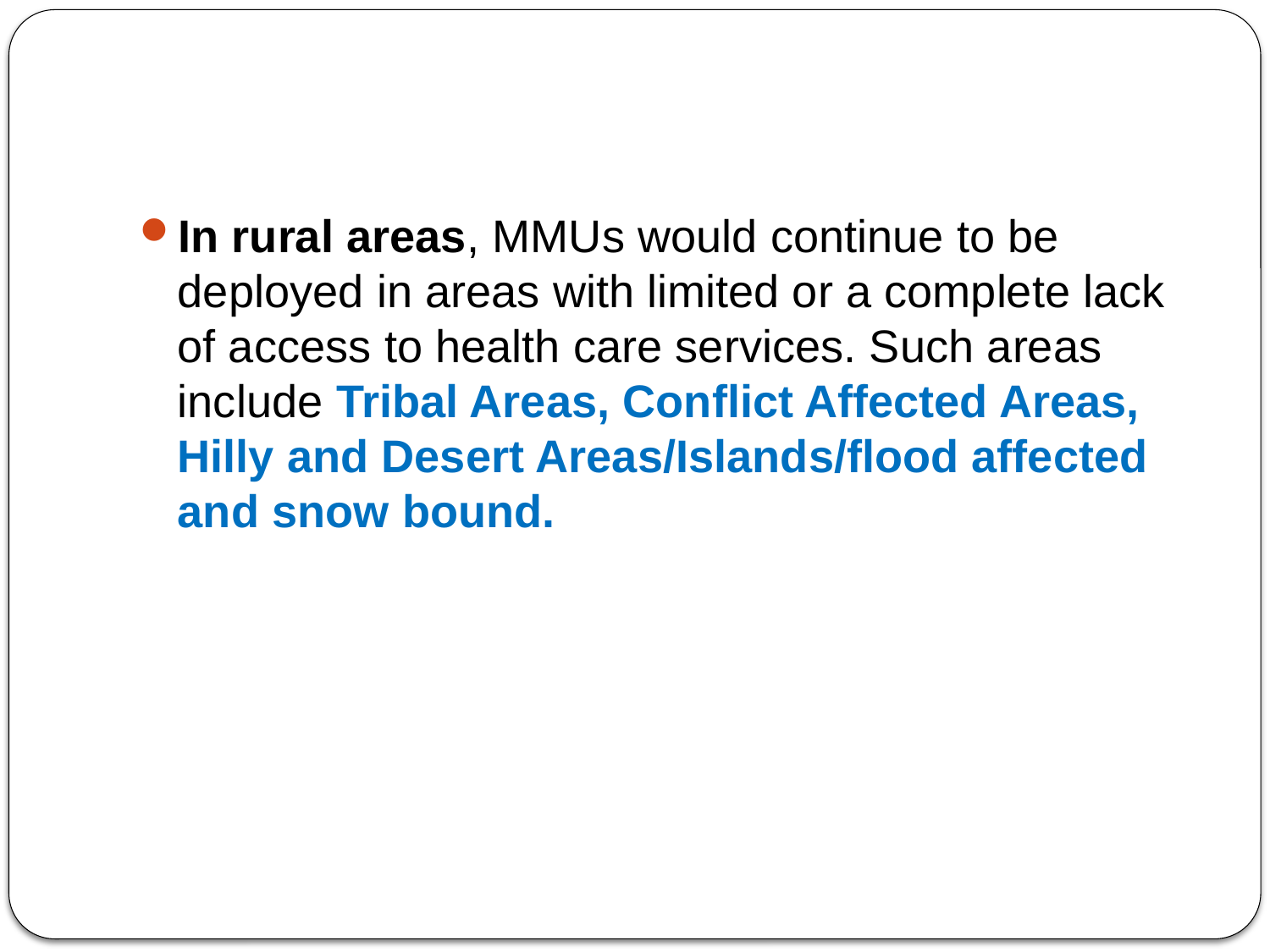

#
In rural areas, MMUs would continue to be deployed in areas with limited or a complete lack of access to health care services. Such areas include Tribal Areas, Conflict Affected Areas, Hilly and Desert Areas/Islands/flood affected and snow bound.